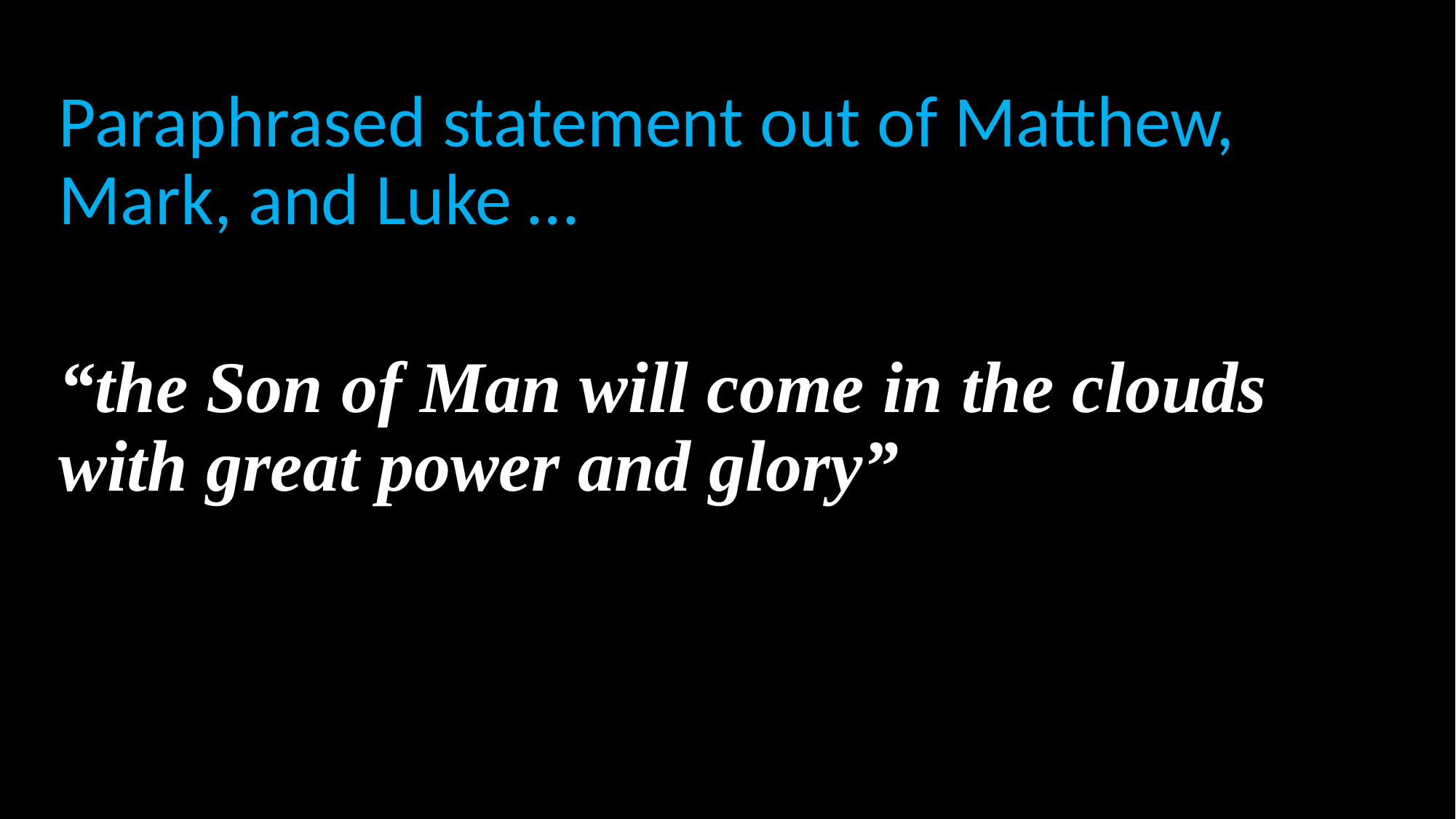

Paraphrased statement out of Matthew, Mark, and Luke …

“the Son of Man will come in the clouds with great power and glory”